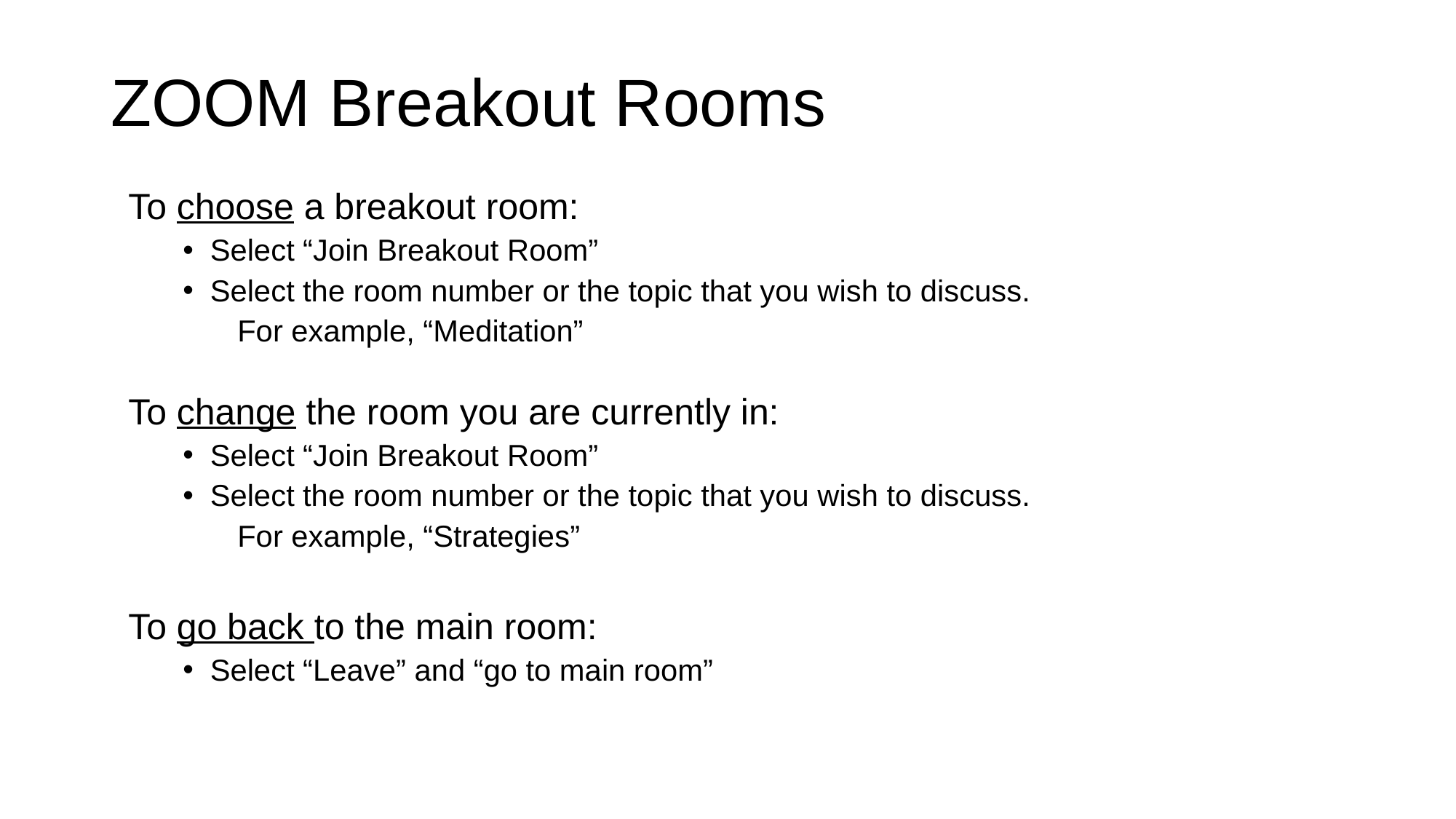

# ZOOM Breakout Rooms
To choose a breakout room:
Select “Join Breakout Room”
Select the room number or the topic that you wish to discuss.
For example, “Meditation”

To change the room you are currently in:
Select “Join Breakout Room”
Select the room number or the topic that you wish to discuss.
For example, “Strategies”

To go back to the main room:
Select “Leave” and “go to main room”